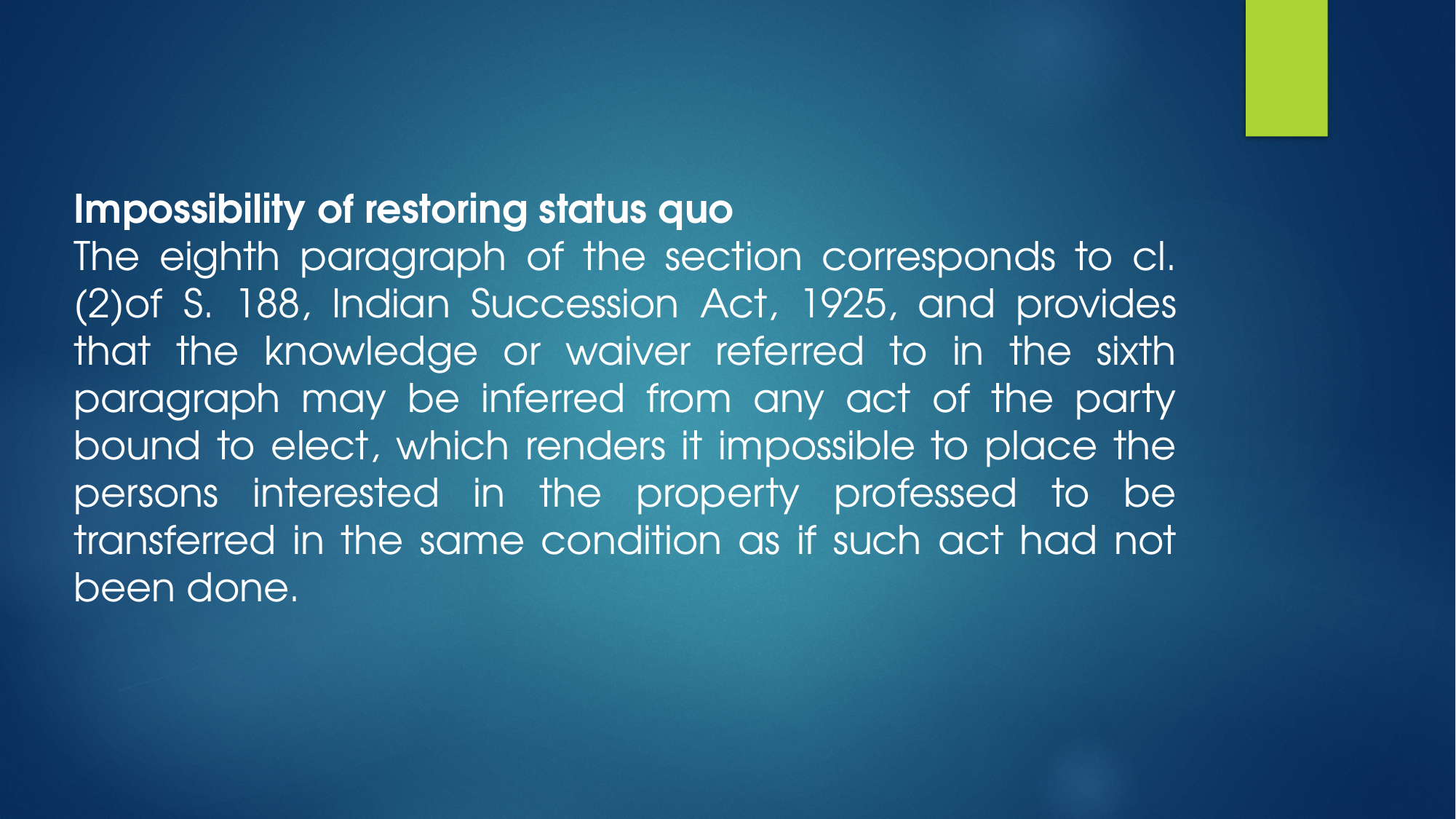

Impossibility of restoring status quo
The eighth paragraph of the section corresponds to cl.(2)of S. 188, Indian Succession Act, 1925, and provides that the knowledge or waiver referred to in the sixth paragraph may be inferred from any act of the party bound to elect, which renders it impossible to place the persons interested in the property professed to be transferred in the same condition as if such act had not been done.